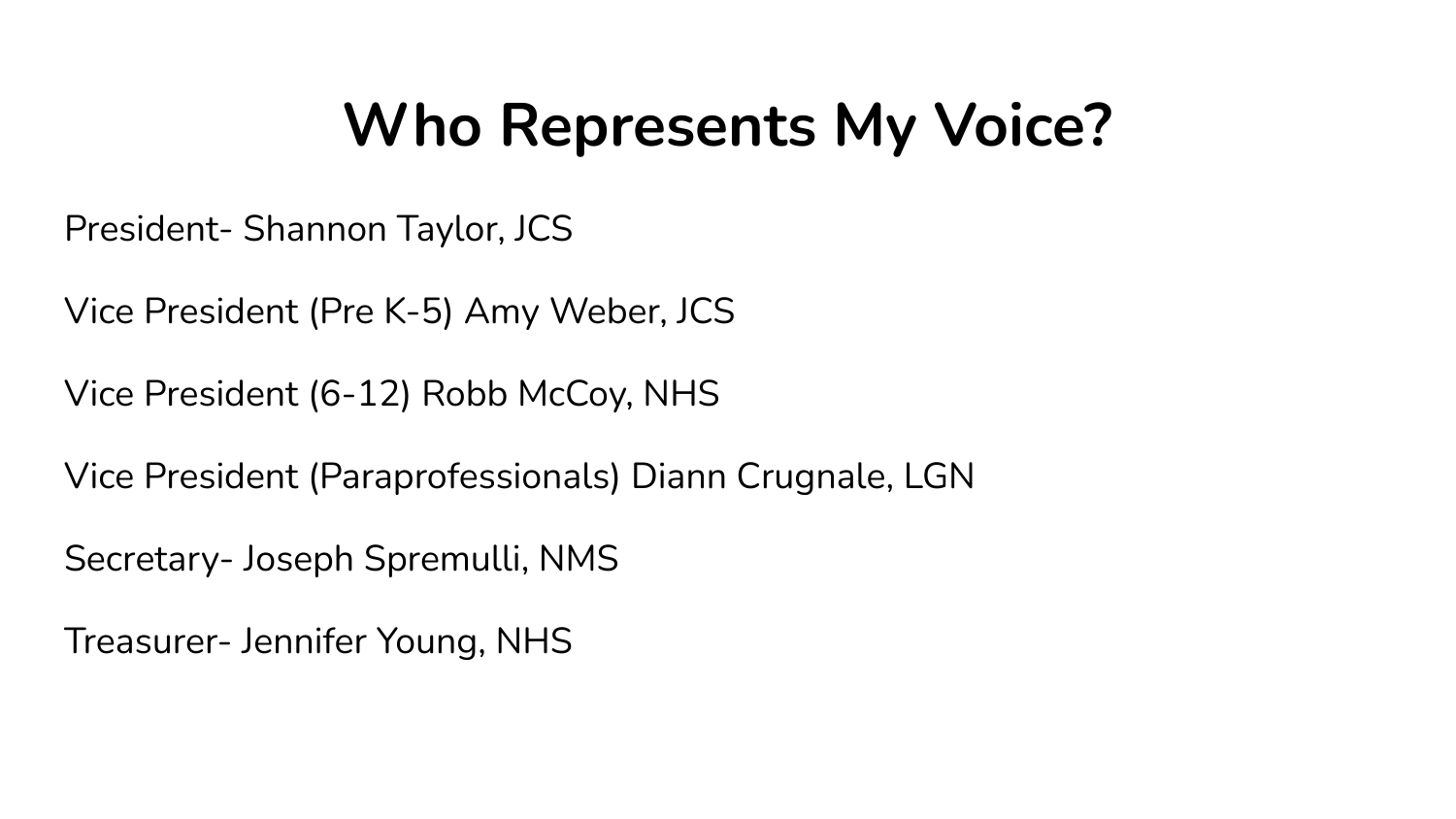

# Who Represents My Voice?
President- Shannon Taylor, JCS
Vice President (Pre K-5) Amy Weber, JCS
Vice President (6-12) Robb McCoy, NHS
Vice President (Paraprofessionals) Diann Crugnale, LGN
Secretary- Joseph Spremulli, NMS
Treasurer- Jennifer Young, NHS